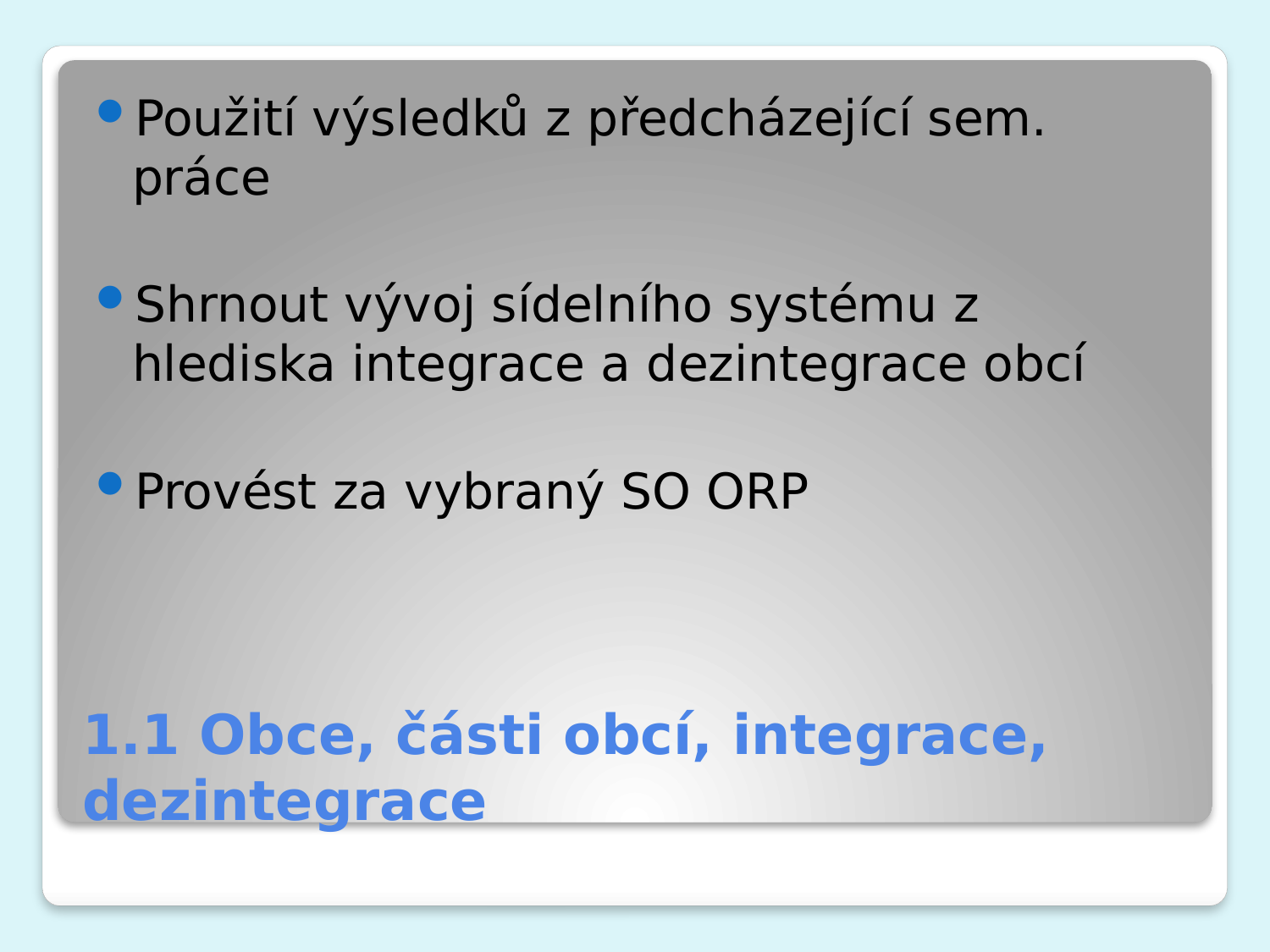

Použití výsledků z předcházející sem. práce

Shrnout vývoj sídelního systému z hlediska integrace a dezintegrace obcí

Provést za vybraný SO ORP
# 1.1 Obce, části obcí, integrace, dezintegrace